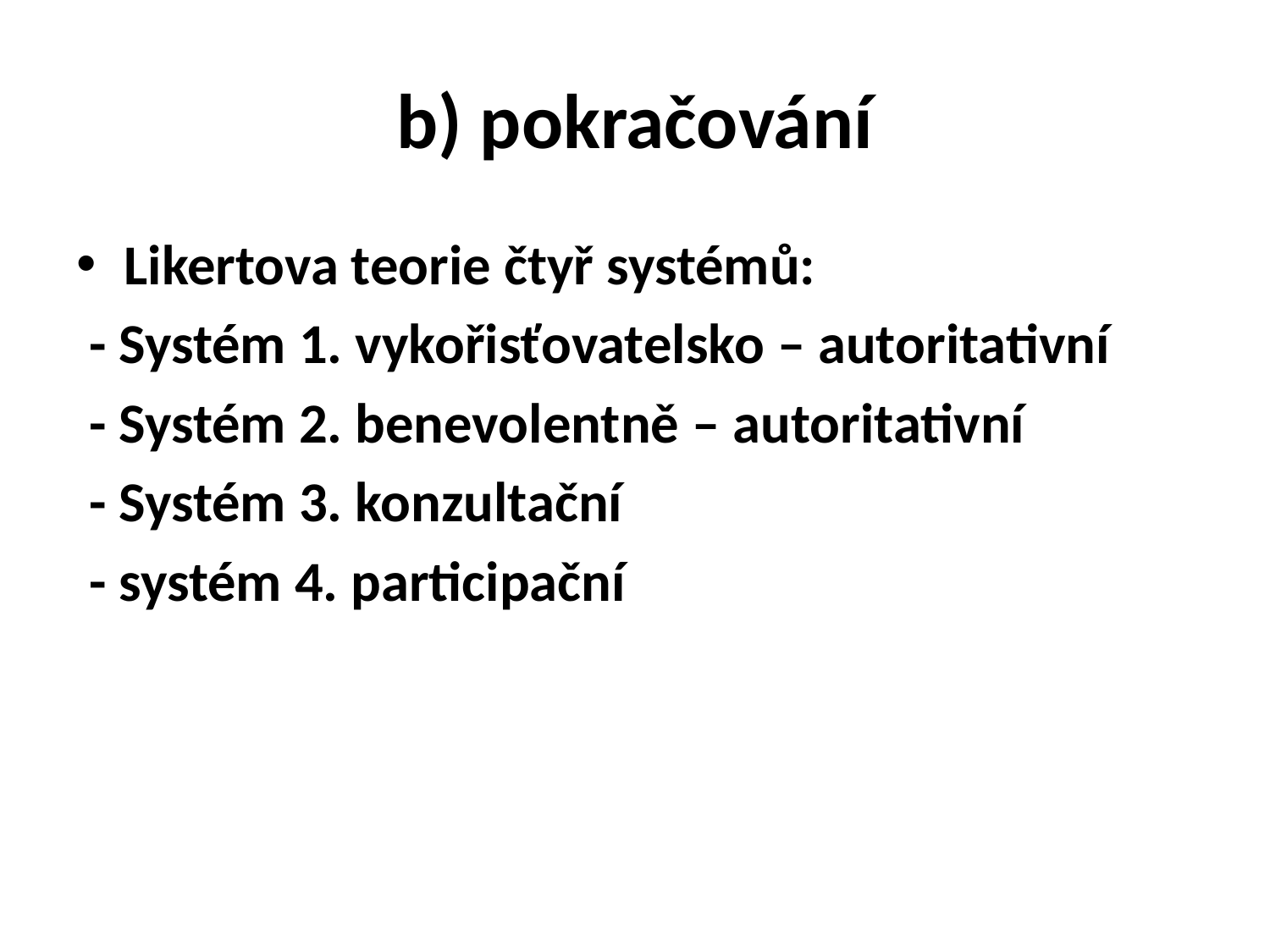

# b) pokračování
Likertova teorie čtyř systémů:
 - Systém 1. vykořisťovatelsko – autoritativní
 - Systém 2. benevolentně – autoritativní
 - Systém 3. konzultační
 - systém 4. participační